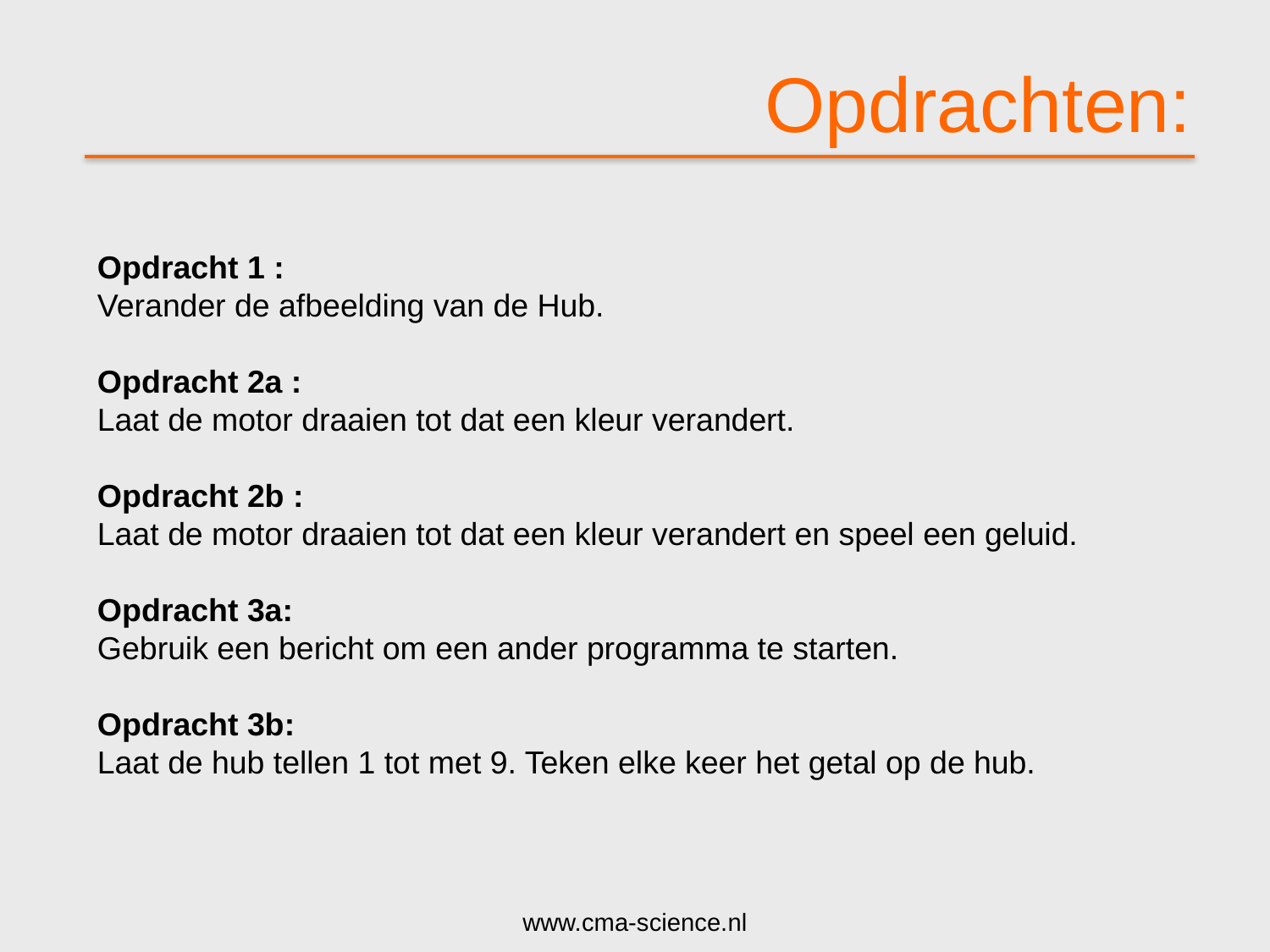

# Opdrachten:

Opdracht 1 :
Verander de afbeelding van de Hub.

Opdracht 2a :
Laat de motor draaien tot dat een kleur verandert.

Opdracht 2b :
Laat de motor draaien tot dat een kleur verandert en speel een geluid.

Opdracht 3a:
Gebruik een bericht om een ander programma te starten.

Opdracht 3b:
Laat de hub tellen 1 tot met 9. Teken elke keer het getal op de hub.

www.cma-science.nl